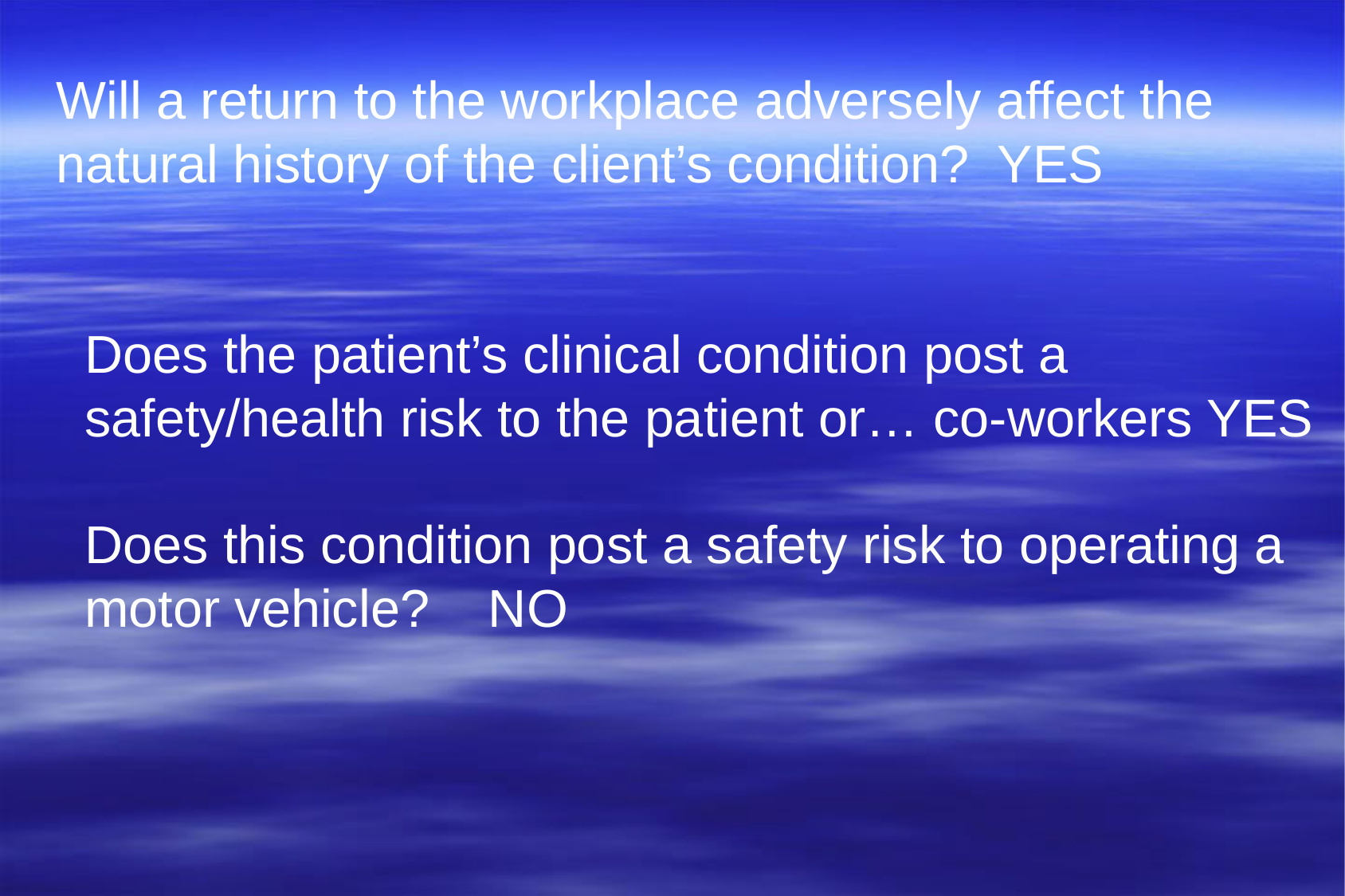

Will a return to the workplace adversely affect the natural history of the client’s condition?  YES
Does the patient’s clinical condition post a safety/health risk to the patient or… co-workers YES

Does this condition post a safety risk to operating a motor vehicle?    NO